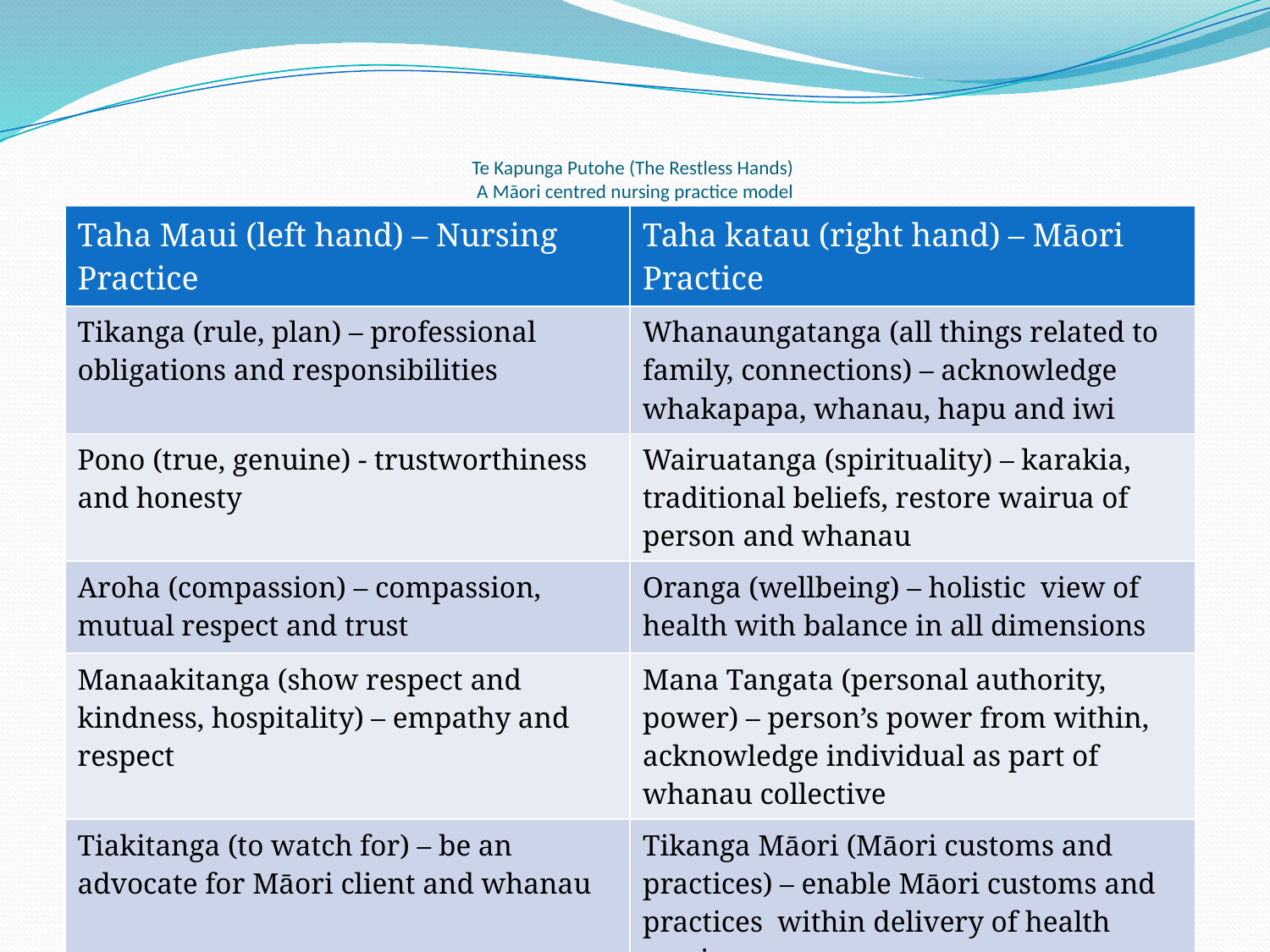

# Te Kapunga Putohe (The Restless Hands) A Māori centred nursing practice model
| Taha Maui (left hand) – Nursing Practice | Taha katau (right hand) – Māori Practice |
| --- | --- |
| Tikanga (rule, plan) – professional obligations and responsibilities | Whanaungatanga (all things related to family, connections) – acknowledge whakapapa, whanau, hapu and iwi |
| Pono (true, genuine) - trustworthiness and honesty | Wairuatanga (spirituality) – karakia, traditional beliefs, restore wairua of person and whanau |
| Aroha (compassion) – compassion, mutual respect and trust | Oranga (wellbeing) – holistic view of health with balance in all dimensions |
| Manaakitanga (show respect and kindness, hospitality) – empathy and respect | Mana Tangata (personal authority, power) – person’s power from within, acknowledge individual as part of whanau collective |
| Tiakitanga (to watch for) – be an advocate for Māori client and whanau | Tikanga Māori (Māori customs and practices) – enable Māori customs and practices within delivery of health services |